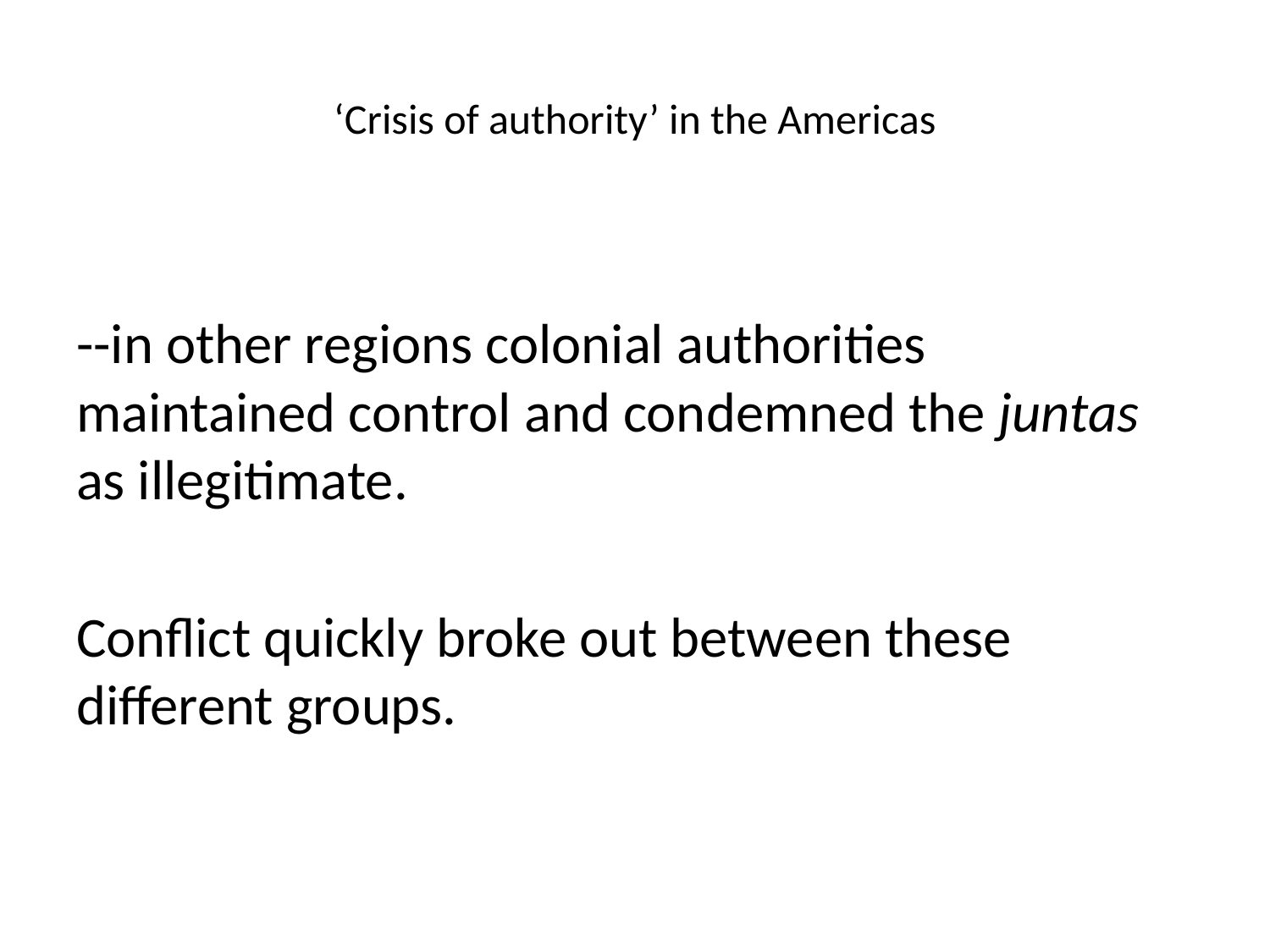

# ‘Crisis of authority’ in the Americas

--in other regions colonial authorities maintained control and condemned the juntas as illegitimate.

Conflict quickly broke out between these different groups.